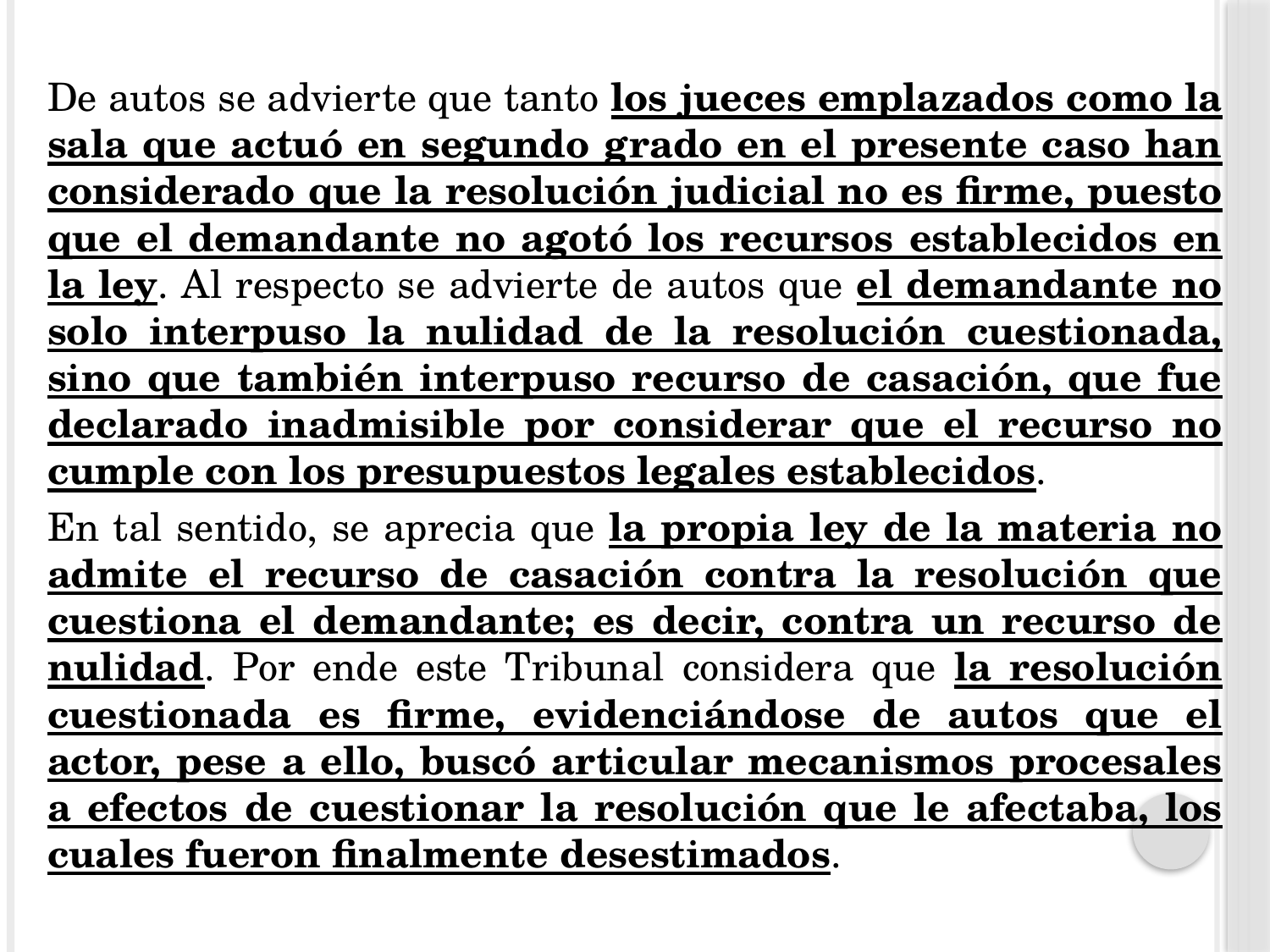

De autos se advierte que tanto los jueces emplazados como la sala que actuó en segundo grado en el presente caso han considerado que la resolución judicial no es firme, puesto que el demandante no agotó los recursos establecidos en la ley. Al respecto se advierte de autos que el demandante no solo interpuso la nulidad de la resolución cuestionada, sino que también interpuso recurso de casación, que fue declarado inadmisible por considerar que el recurso no cumple con los presupuestos legales establecidos.
En tal sentido, se aprecia que la propia ley de la materia no admite el recurso de casación contra la resolución que cuestiona el demandante; es decir, contra un recurso de nulidad. Por ende este Tribunal considera que la resolución cuestionada es firme, evidenciándose de autos que el actor, pese a ello, buscó articular mecanismos procesales a efectos de cuestionar la resolución que le afectaba, los cuales fueron finalmente desestimados.